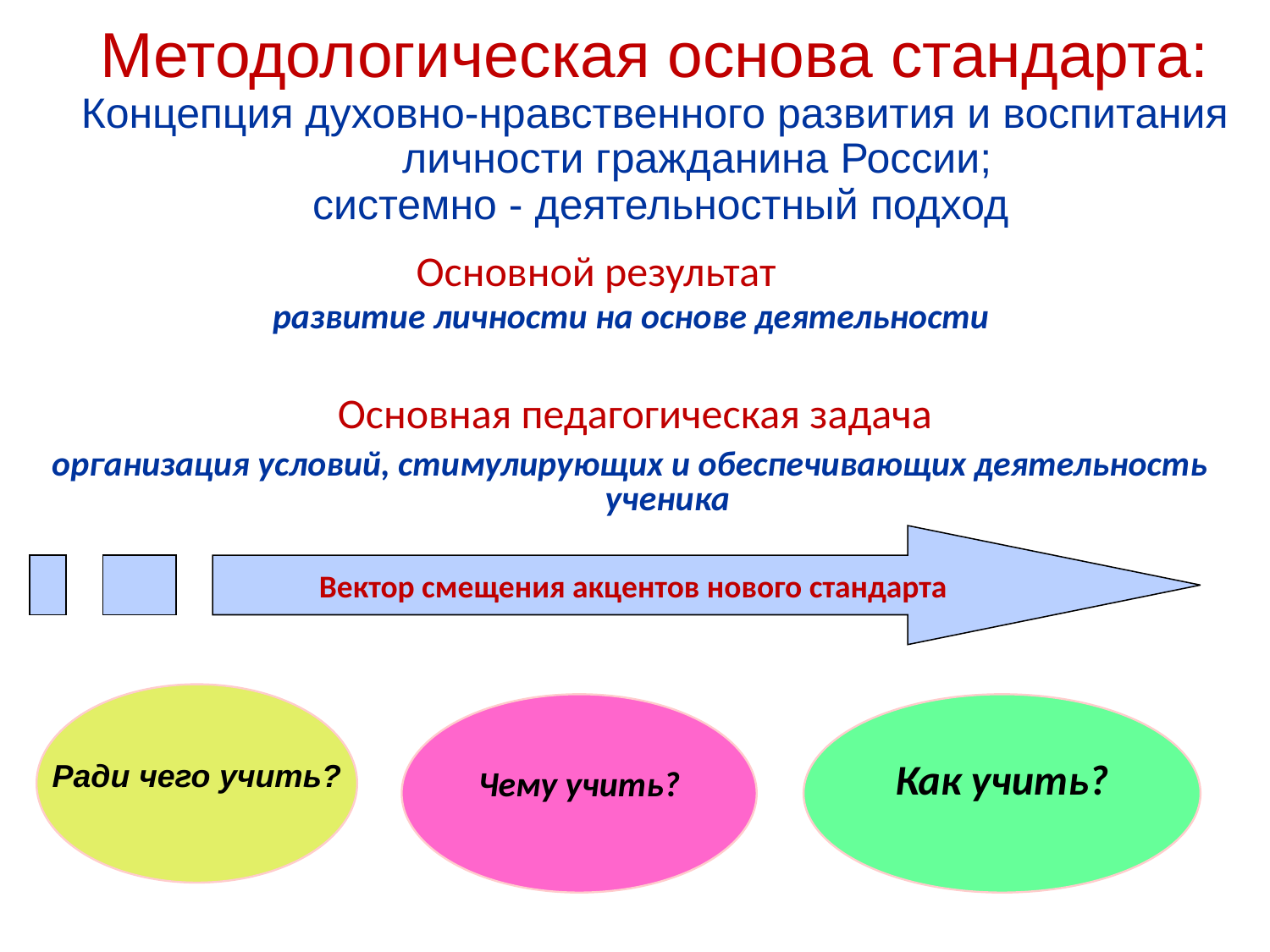

Методологическая основа стандарта:
Концепция духовно-нравственного развития и воспитания личности гражданина России;
 системно - деятельностный подход

Основной результат

развитие личности на основе деятельности

Основная педагогическая задача

 организация условий, стимулирующих и обеспечивающих деятельность ученика

Вектор смещения акцентов нового стандарта
Ради чего учить?

Чему учить?

Как учить?